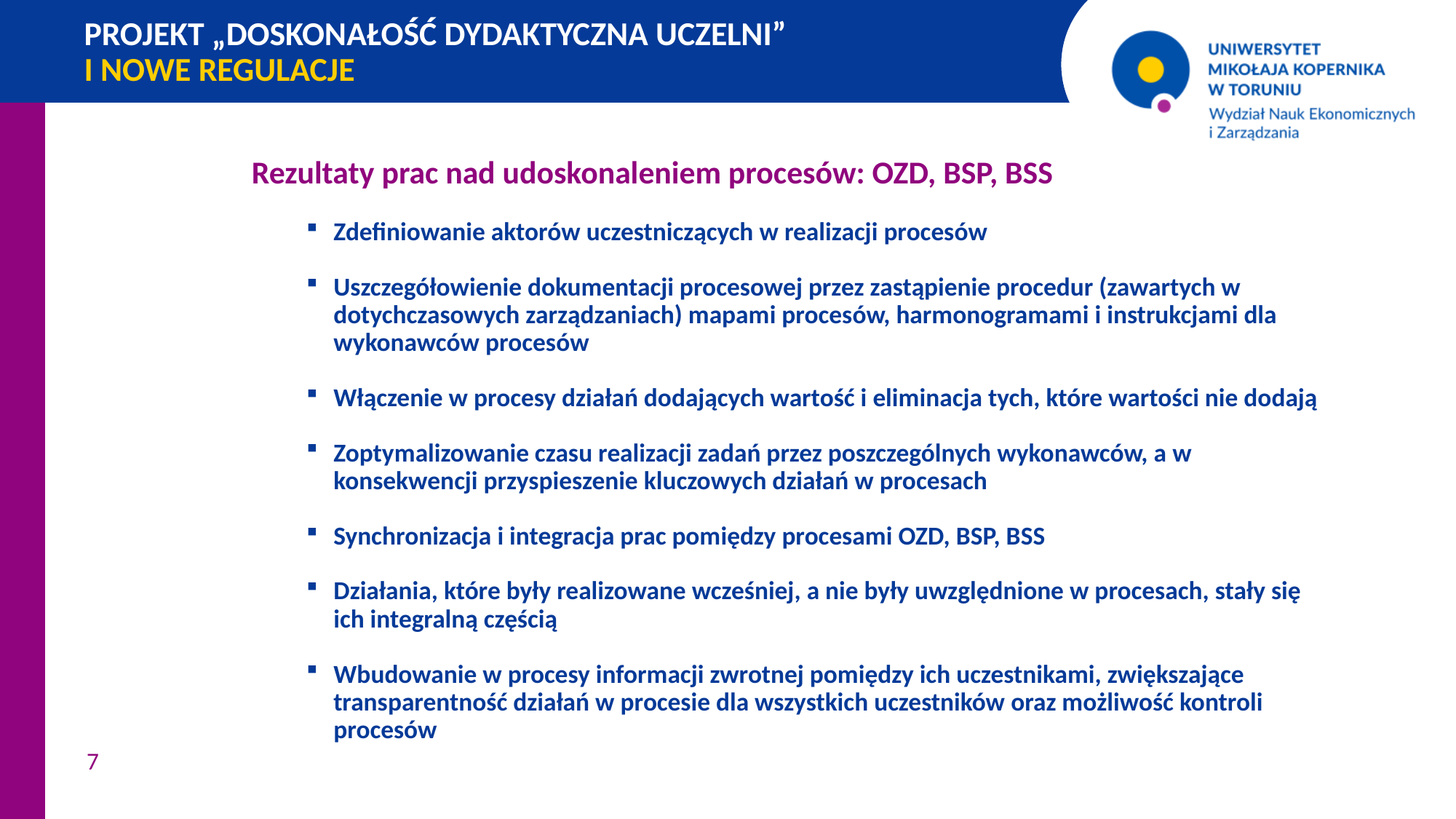

PROJEKT „DOSKONAŁOŚĆ DYDAKTYCZNA UCZELNI”
I NOWE REGULACJE
Rezultaty prac nad udoskonaleniem procesów: OZD, BSP, BSS
Zdefiniowanie aktorów uczestniczących w realizacji procesów
Uszczegółowienie dokumentacji procesowej przez zastąpienie procedur (zawartych w dotychczasowych zarządzaniach) mapami procesów, harmonogramami i instrukcjami dla wykonawców procesów
Włączenie w procesy działań dodających wartość i eliminacja tych, które wartości nie dodają
Zoptymalizowanie czasu realizacji zadań przez poszczególnych wykonawców, a w konsekwencji przyspieszenie kluczowych działań w procesach
Synchronizacja i integracja prac pomiędzy procesami OZD, BSP, BSS
Działania, które były realizowane wcześniej, a nie były uwzględnione w procesach, stały się ich integralną częścią
Wbudowanie w procesy informacji zwrotnej pomiędzy ich uczestnikami, zwiększające transparentność działań w procesie dla wszystkich uczestników oraz możliwość kontroli procesów